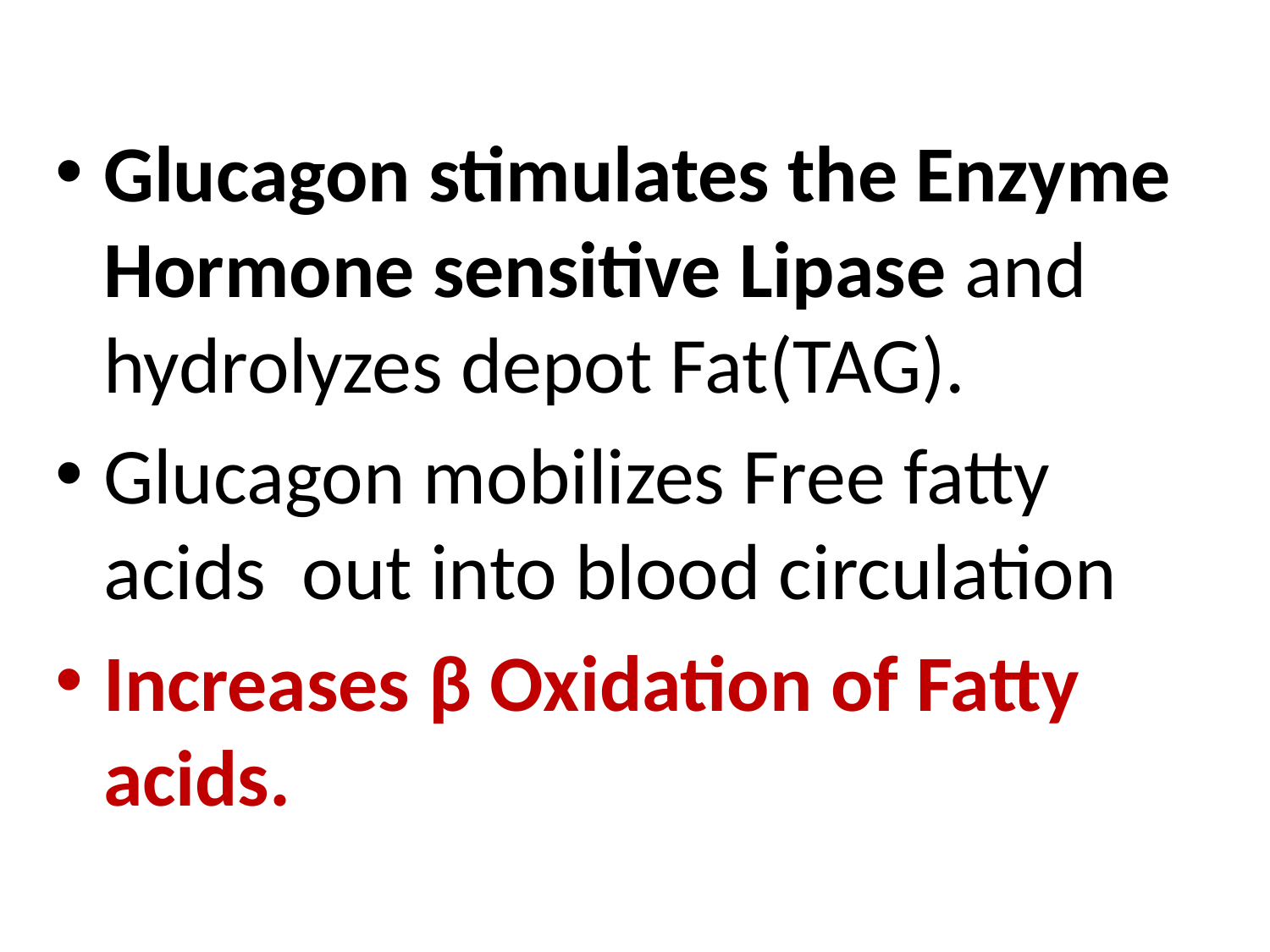

Glucagon stimulates the Enzyme Hormone sensitive Lipase and hydrolyzes depot Fat(TAG).
Glucagon mobilizes Free fatty acids  out into blood circulation
Increases β Oxidation of Fatty acids.